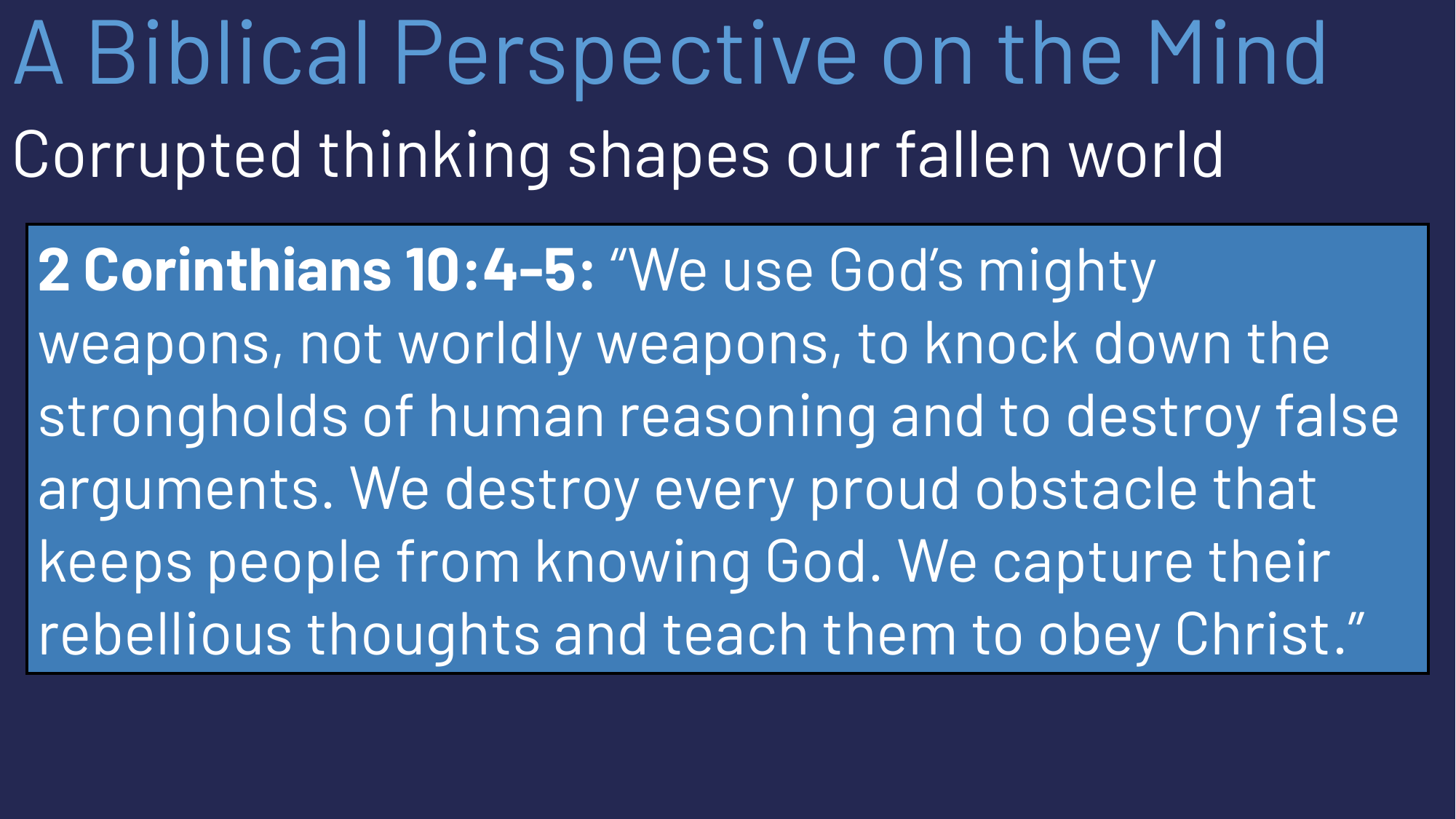

A Biblical Perspective on the Mind
Corrupted thinking shapes our fallen world

2 Corinthians 10:4-5: “We use God’s mighty weapons, not worldly weapons, to knock down the strongholds of human reasoning and to destroy false arguments. We destroy every proud obstacle that keeps people from knowing God. We capture their rebellious thoughts and teach them to obey Christ.”